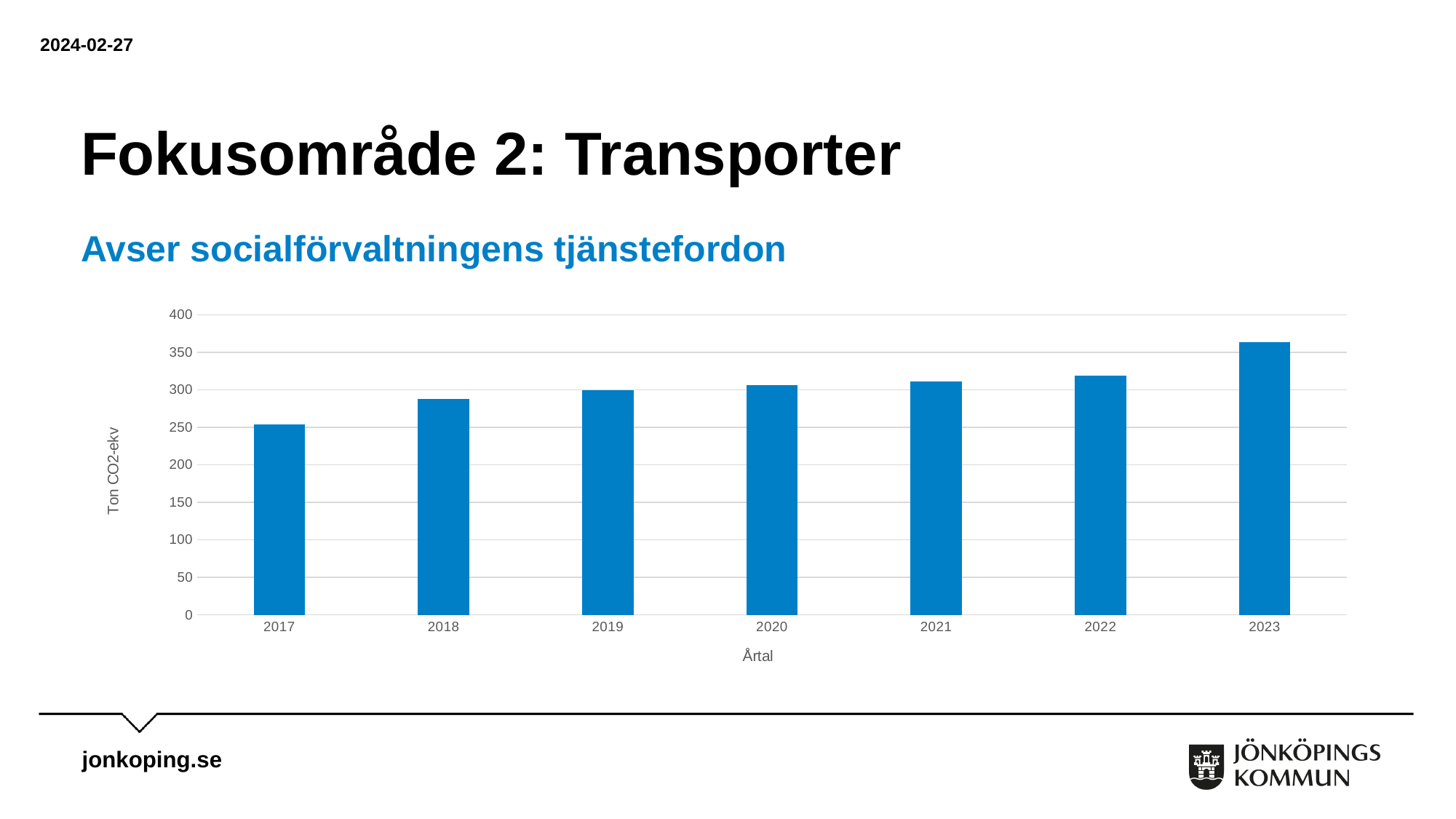

2024-02-27
# Fokusområde 2: Transporter
Avser socialförvaltningens tjänstefordon

### Chart

| Category |  |
|---|---|
| 2017 | 254.405 |
| 2018 | 287.512 |
| 2019 | 299.112 |
| 2020 | 306.674 |
| 2021 | 310.883 |
| 2022 | 318.628 |
| 2023 | 363.794 |